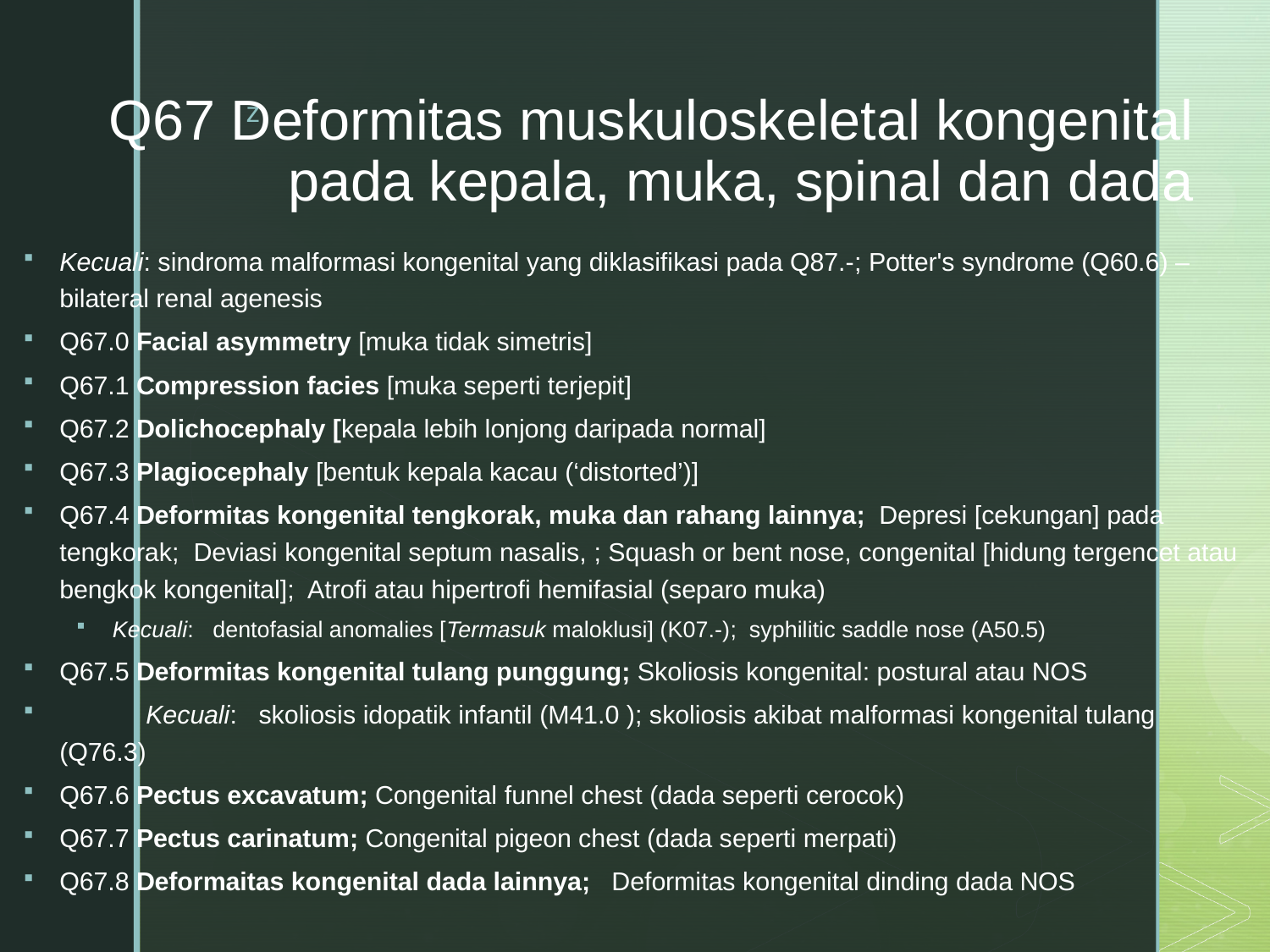

# Q67 Deformitas muskuloskeletal kongenital pada kepala, muka, spinal dan dada
Kecuali: sindroma malformasi kongenital yang diklasifikasi pada Q87.-; Potter's syndrome (Q60.6) – bilateral renal agenesis
Q67.0 Facial asymmetry [muka tidak simetris]
Q67.1 Compression facies [muka seperti terjepit]
Q67.2 Dolichocephaly [kepala lebih lonjong daripada normal]
Q67.3 Plagiocephaly [bentuk kepala kacau (‘distorted’)]
Q67.4 Deformitas kongenital tengkorak, muka dan rahang lainnya;  Depresi [cekungan] pada tengkorak;  Deviasi kongenital septum nasalis, ; Squash or bent nose, congenital [hidung tergencet atau bengkok kongenital];  Atrofi atau hipertrofi hemifasial (separo muka)
Kecuali:   dentofasial anomalies [Termasuk maloklusi] (K07.-);  syphilitic saddle nose (A50.5)
Q67.5 Deformitas kongenital tulang punggung; Skoliosis kongenital: postural atau NOS
            Kecuali:   skoliosis idopatik infantil (M41.0 ); skoliosis akibat malformasi kongenital tulang (Q76.3)
Q67.6 Pectus excavatum; Congenital funnel chest (dada seperti cerocok)
Q67.7 Pectus carinatum; Congenital pigeon chest (dada seperti merpati)
Q67.8 Deformaitas kongenital dada lainnya;   Deformitas kongenital dinding dada NOS